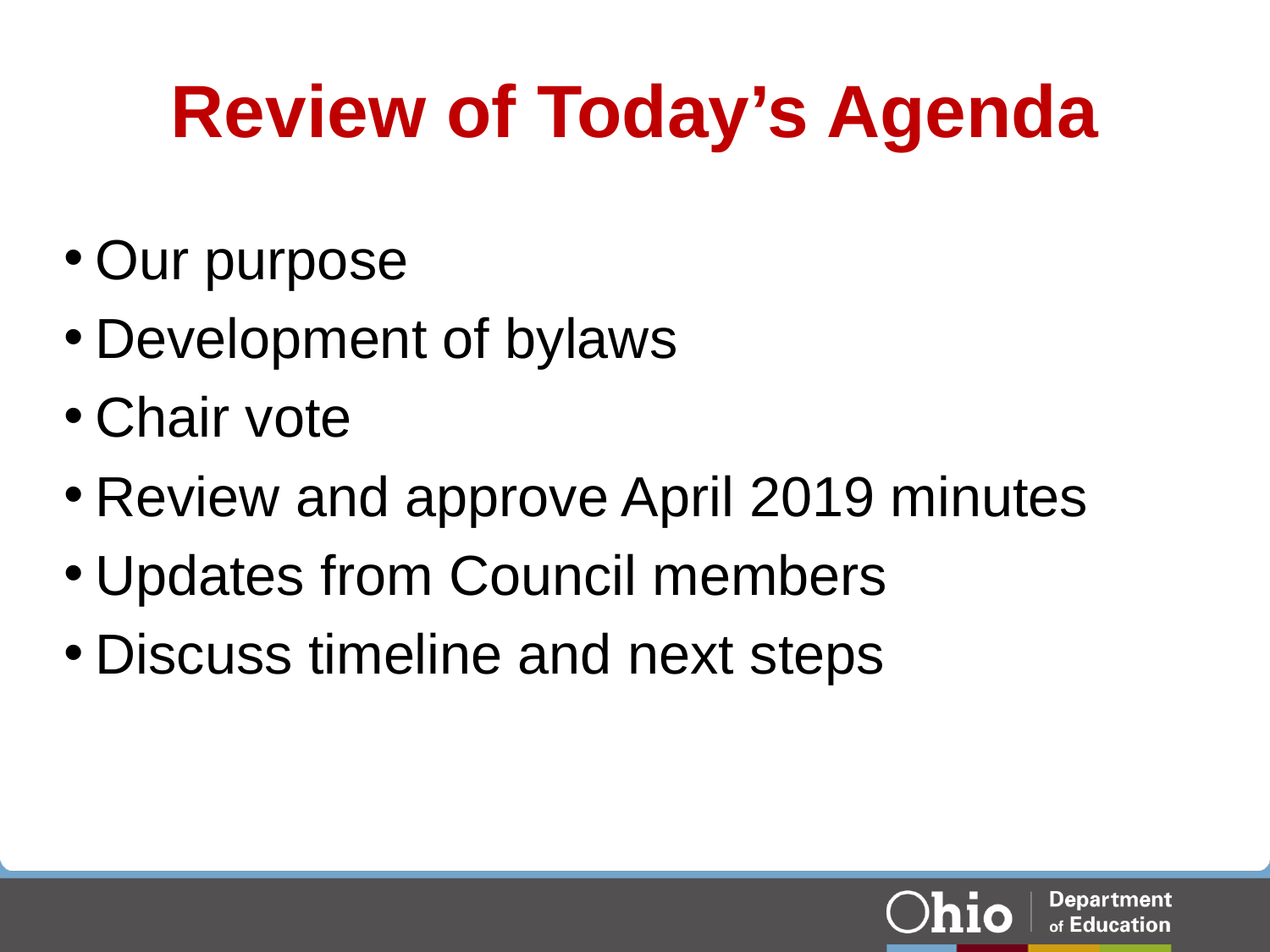

# Review of Today’s Agenda
Our purpose
Development of bylaws
Chair vote
Review and approve April 2019 minutes
Updates from Council members
Discuss timeline and next steps